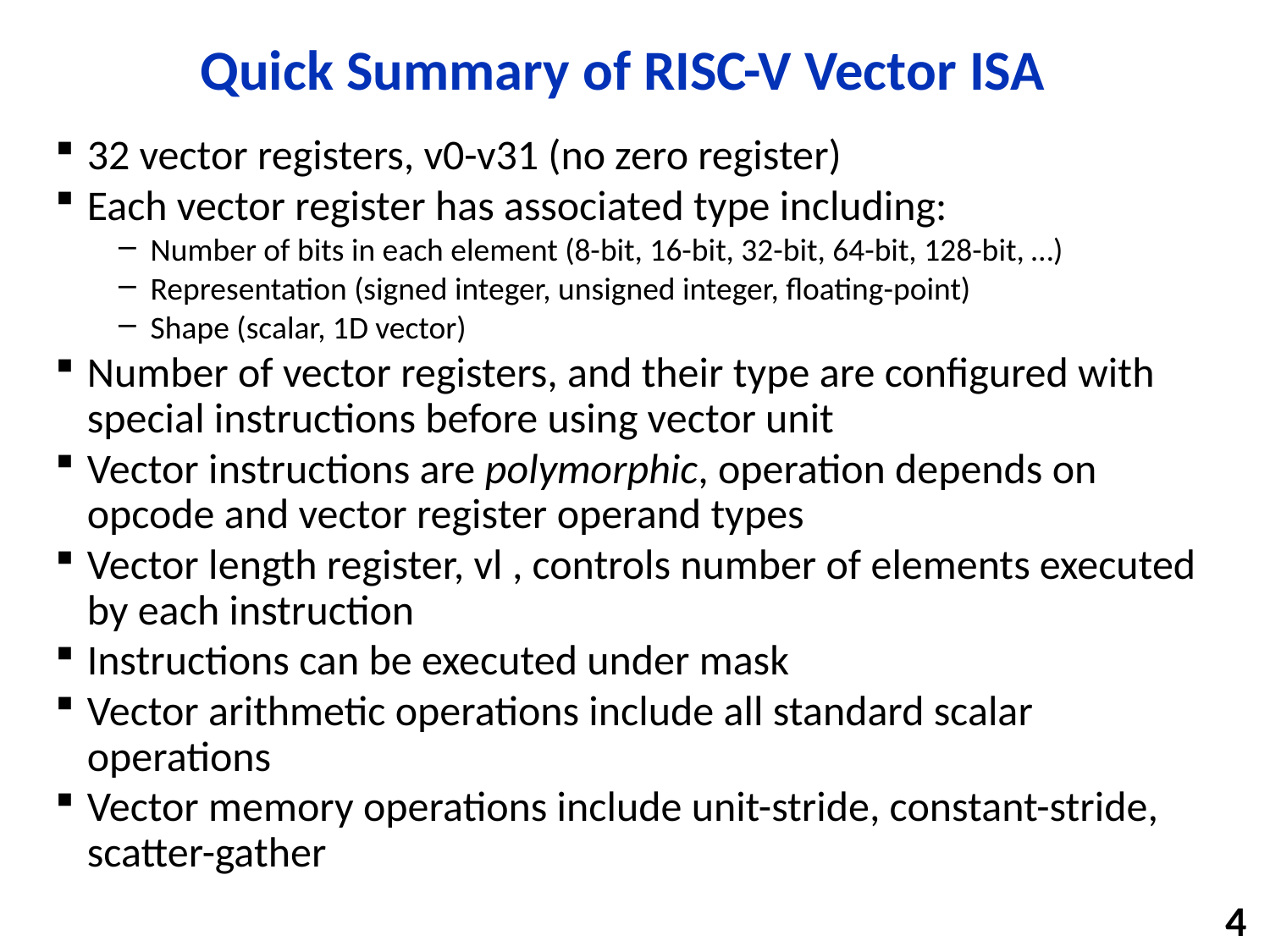

# Quick Summary of RISC-V Vector ISA
32 vector registers, v0-v31 (no zero register)
Each vector register has associated type including:
Number of bits in each element (8-bit, 16-bit, 32-bit, 64-bit, 128-bit, …)
Representation (signed integer, unsigned integer, floating-point)
Shape (scalar, 1D vector)
Number of vector registers, and their type are configured with special instructions before using vector unit
Vector instructions are polymorphic, operation depends on opcode and vector register operand types
Vector length register, vl , controls number of elements executed by each instruction
Instructions can be executed under mask
Vector arithmetic operations include all standard scalar operations
Vector memory operations include unit-stride, constant-stride, scatter-gather

4